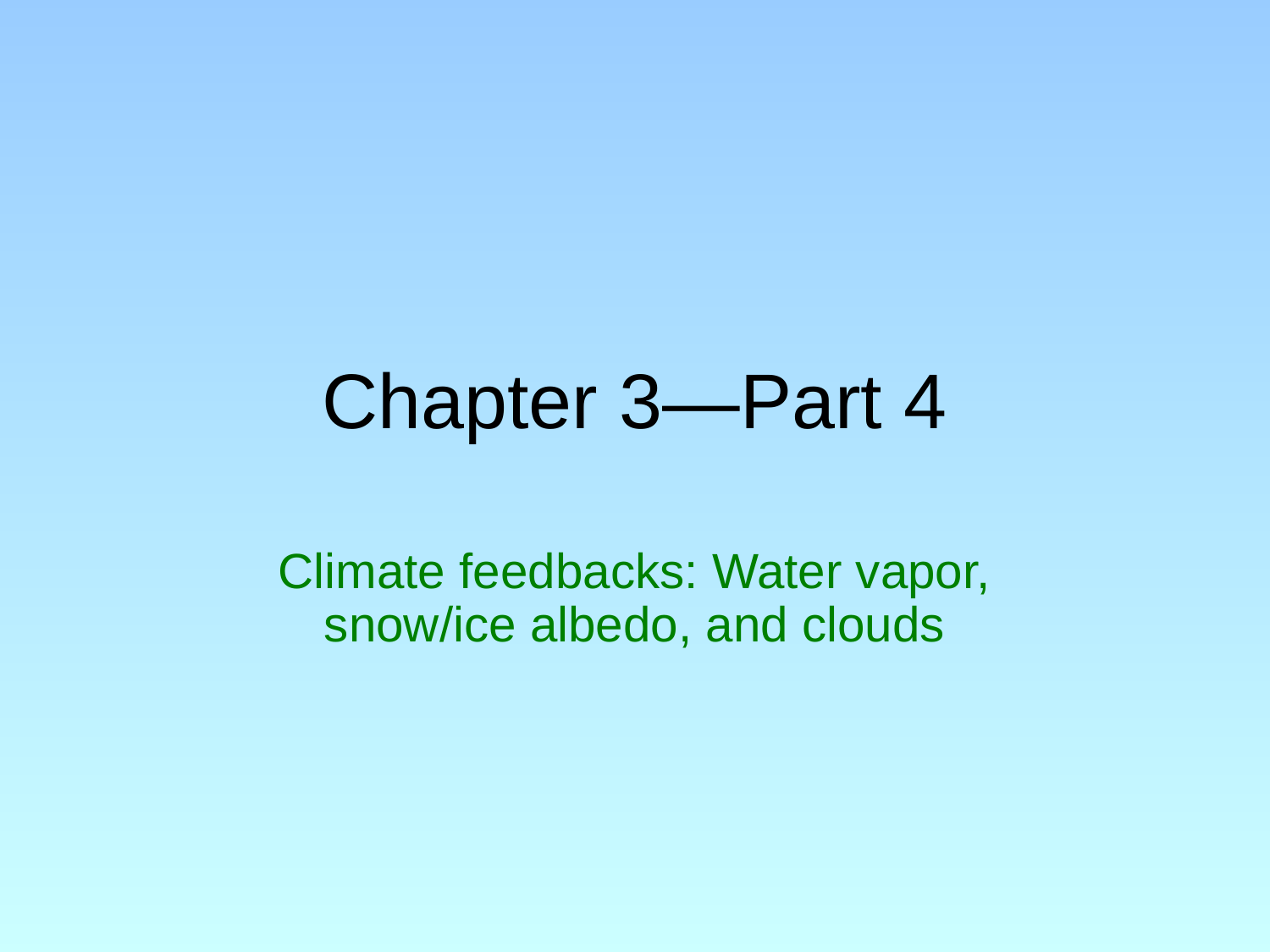

# Chapter 3—Part 4
Climate feedbacks: Water vapor, snow/ice albedo, and clouds